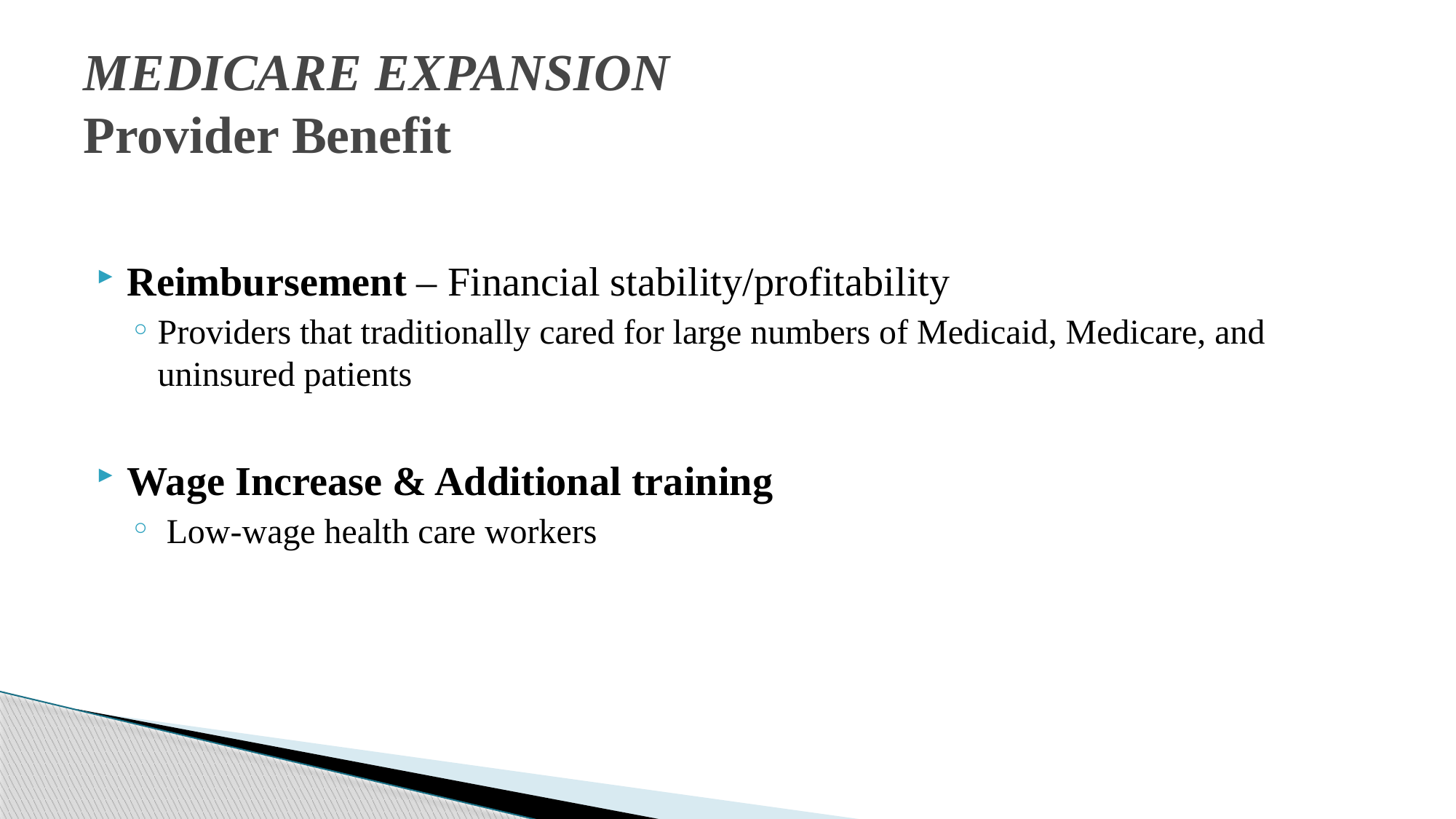

# MEDICARE EXPANSION Provider Benefit
Reimbursement – Financial stability/profitability
Providers that traditionally cared for large numbers of Medicaid, Medicare, and uninsured patients

Wage Increase & Additional training
 Low-wage health care workers